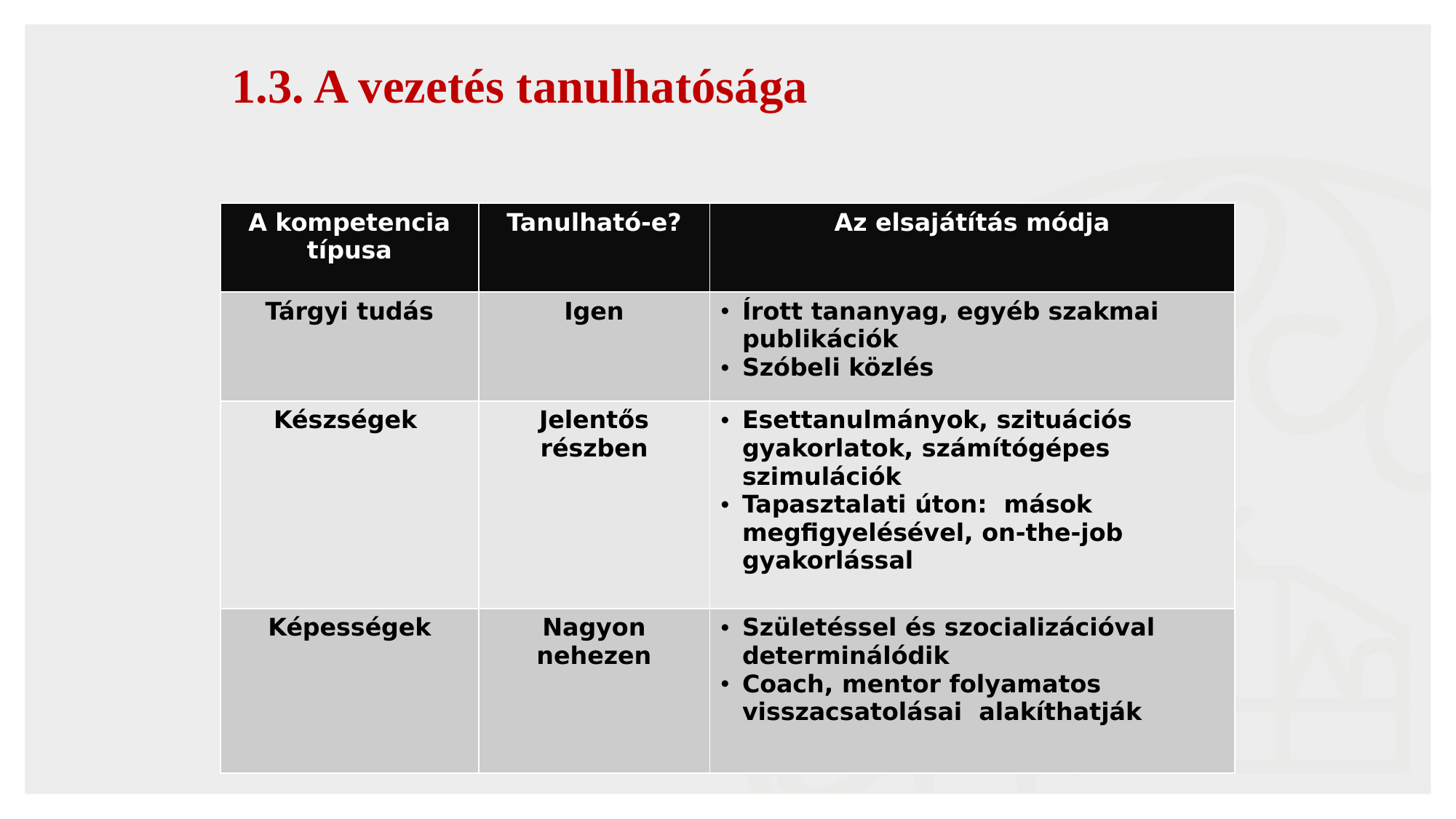

1.3. A vezetés tanulhatósága
| A kompetencia típusa | Tanulható-e? | Az elsajátítás módja |
| --- | --- | --- |
| Tárgyi tudás | Igen | Írott tananyag, egyéb szakmai publikációk Szóbeli közlés |
| Készségek | Jelentős részben | Esettanulmányok, szituációs gyakorlatok, számítógépes szimulációk Tapasztalati úton: mások megfigyelésével, on-the-job gyakorlással |
| Képességek | Nagyon nehezen | Születéssel és szocializációval determinálódik Coach, mentor folyamatos visszacsatolásai alakíthatják |